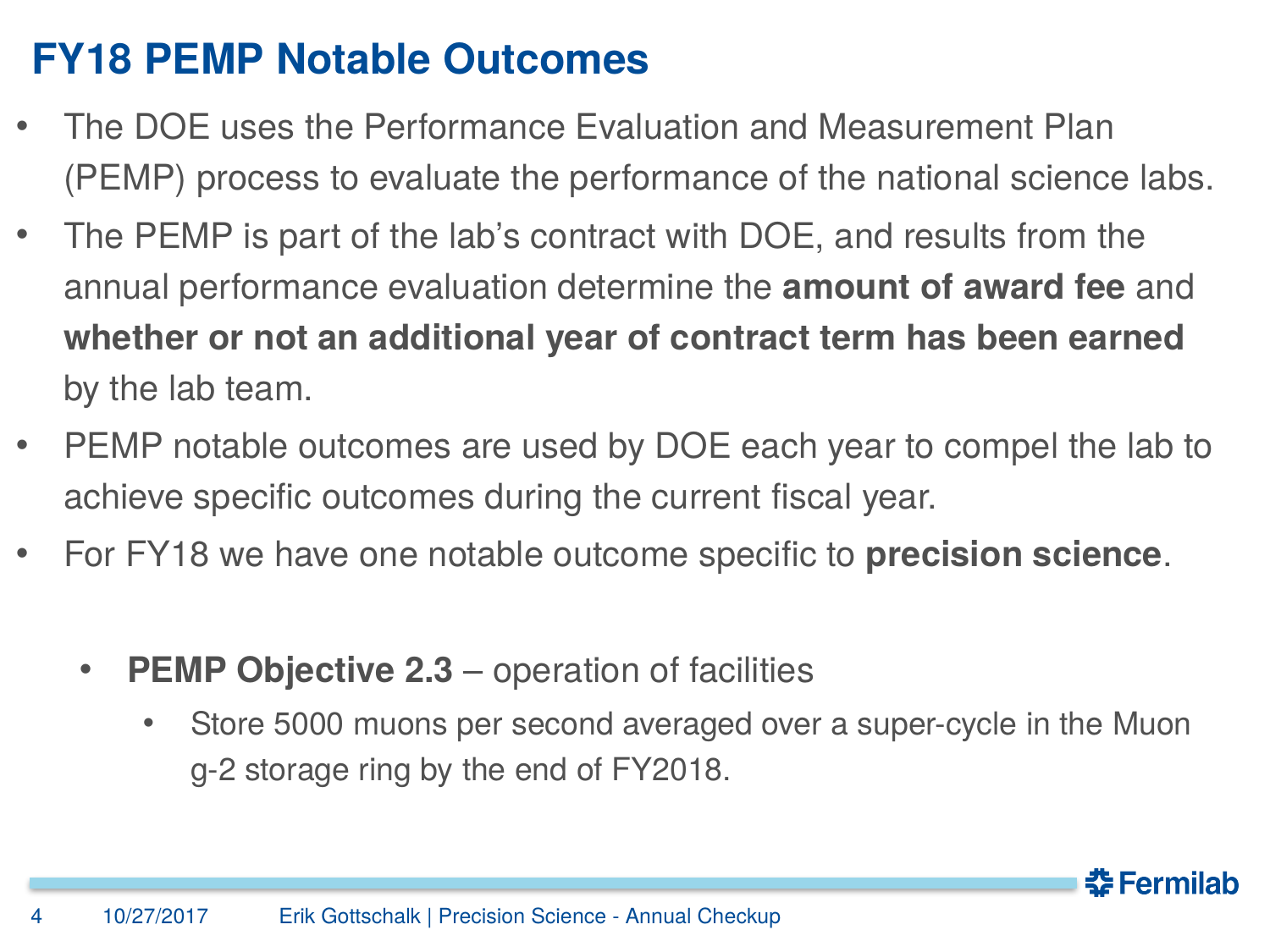

# FY18 PEMP Notable Outcomes
The DOE uses the Performance Evaluation and Measurement Plan (PEMP) process to evaluate the performance of the national science labs.
The PEMP is part of the lab’s contract with DOE, and results from the annual performance evaluation determine the amount of award fee and whether or not an additional year of contract term has been earned by the lab team.
PEMP notable outcomes are used by DOE each year to compel the lab to achieve specific outcomes during the current fiscal year.
For FY18 we have one notable outcome specific to precision science.

PEMP Objective 2.3 – operation of facilities
Store 5000 muons per second averaged over a super-cycle in the Muon g-2 storage ring by the end of FY2018.

4
10/27/2017
Erik Gottschalk | Precision Science - Annual Checkup